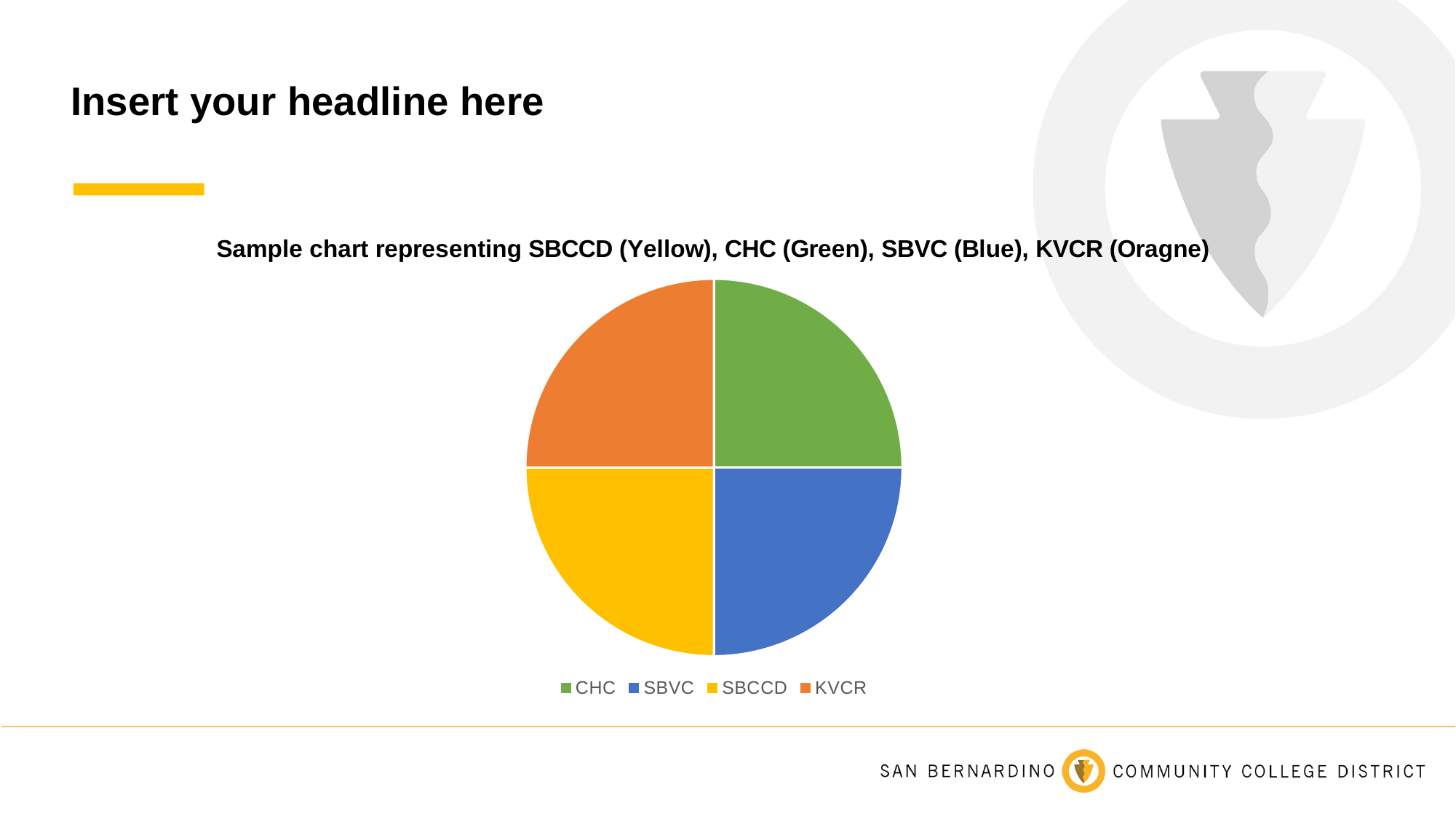

# Insert your headline here

### Chart: Sample chart representing SBCCD (Yellow), CHC (Green), SBVC (Blue), KVCR (Oragne)

| Category | Data |
|---|---|
| CHC | 5.0 |
| SBVC | 5.0 |
| SBCCD | 5.0 |
| KVCR | 5.0 |